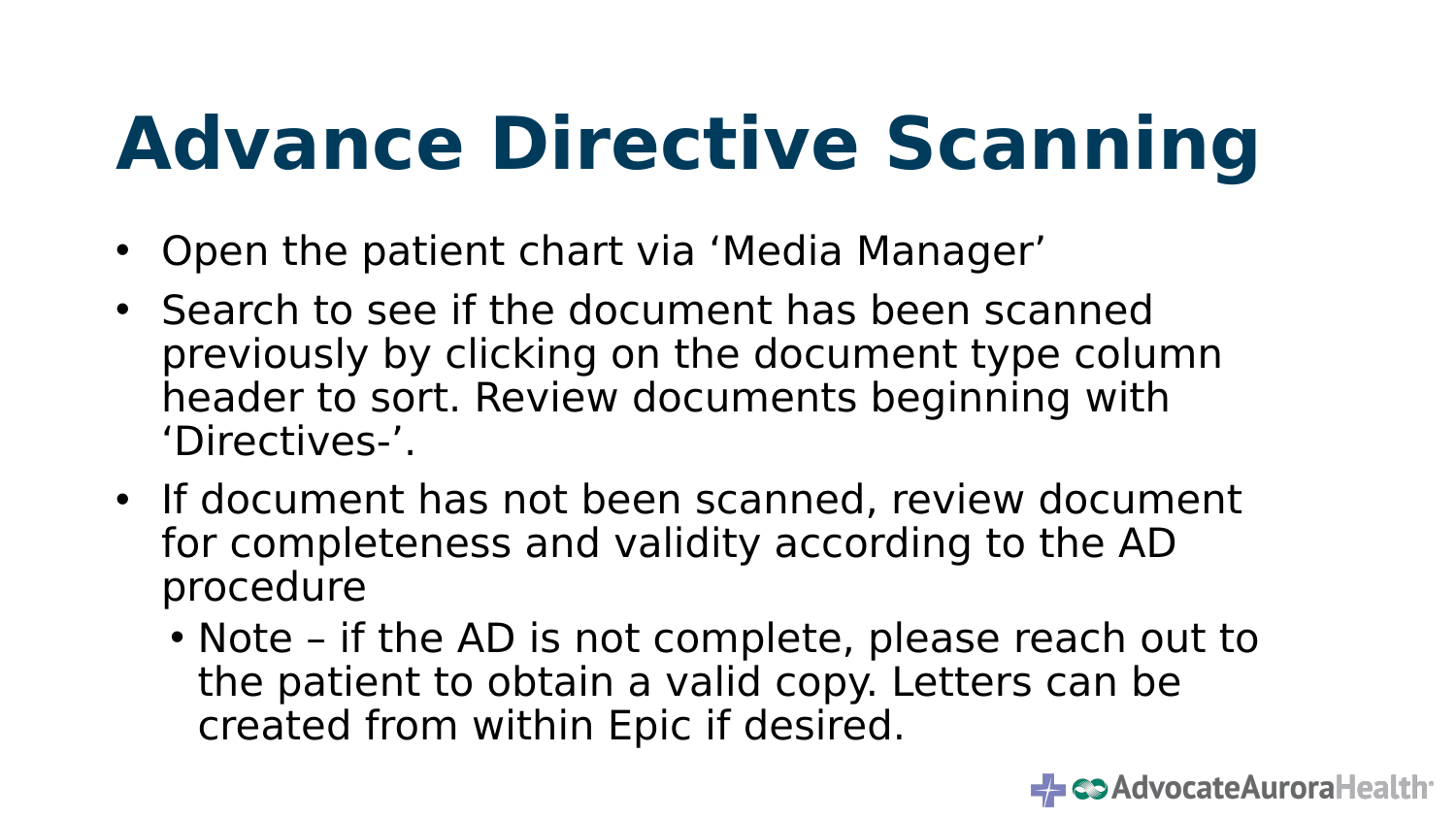

# Advance Directive Scanning
Open the patient chart via ‘Media Manager’
Search to see if the document has been scanned previously by clicking on the document type column header to sort. Review documents beginning with ‘Directives-’.
If document has not been scanned, review document for completeness and validity according to the AD procedure
Note – if the AD is not complete, please reach out to the patient to obtain a valid copy. Letters can be created from within Epic if desired.